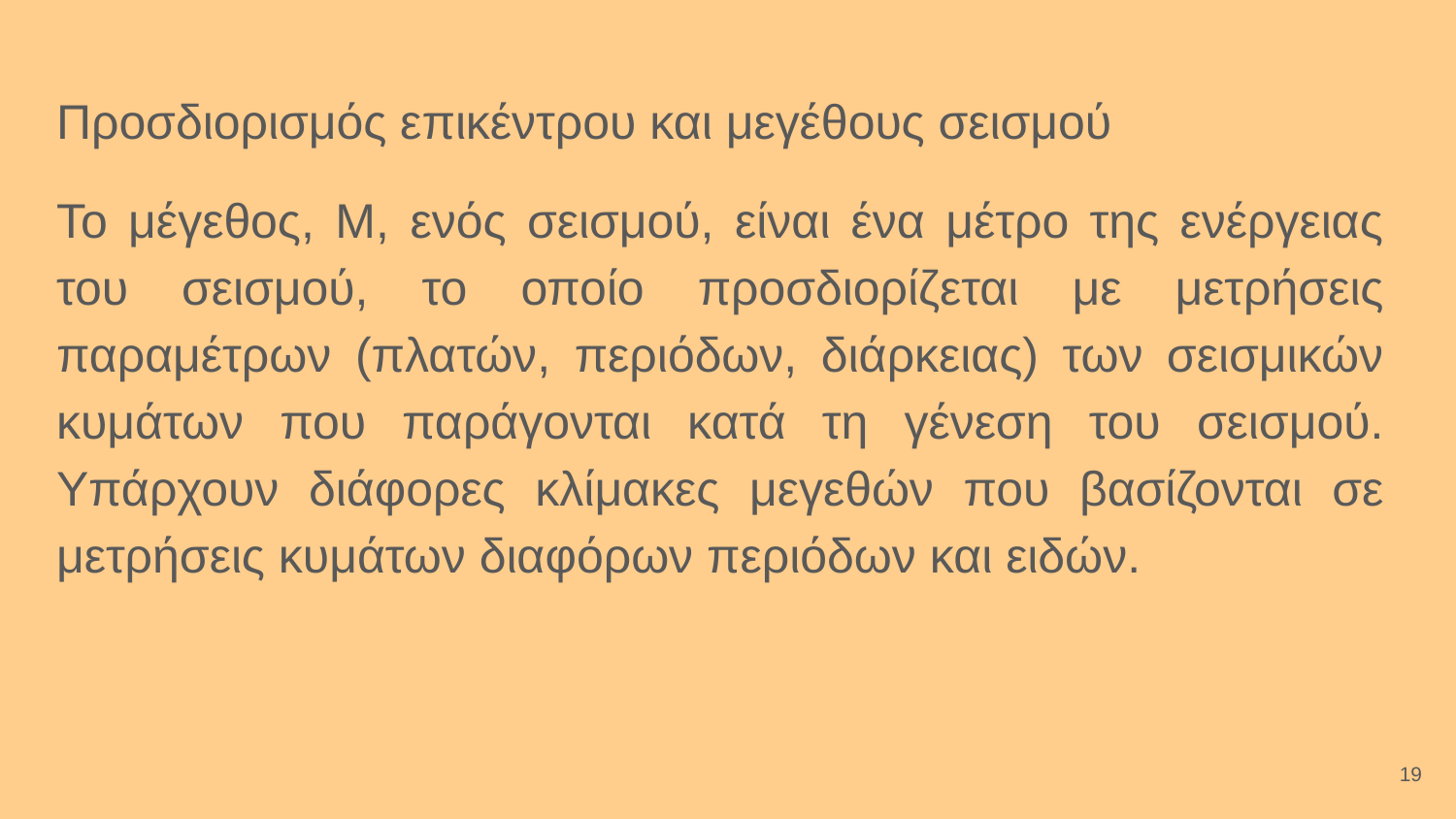

Προσδιορισμός επικέντρου και μεγέθους σεισμού
Το μέγεθος, Μ, ενός σεισμού, είναι ένα μέτρο της ενέργειας του σεισμού, το οποίο προσδιορίζεται με μετρήσεις παραμέτρων (πλατών, περιόδων, διάρκειας) των σεισμικών κυμάτων που παράγονται κατά τη γένεση του σεισμού. Υπάρχουν διάφορες κλίμακες μεγεθών που βασίζονται σε μετρήσεις κυμάτων διαφόρων περιόδων και ειδών.

19